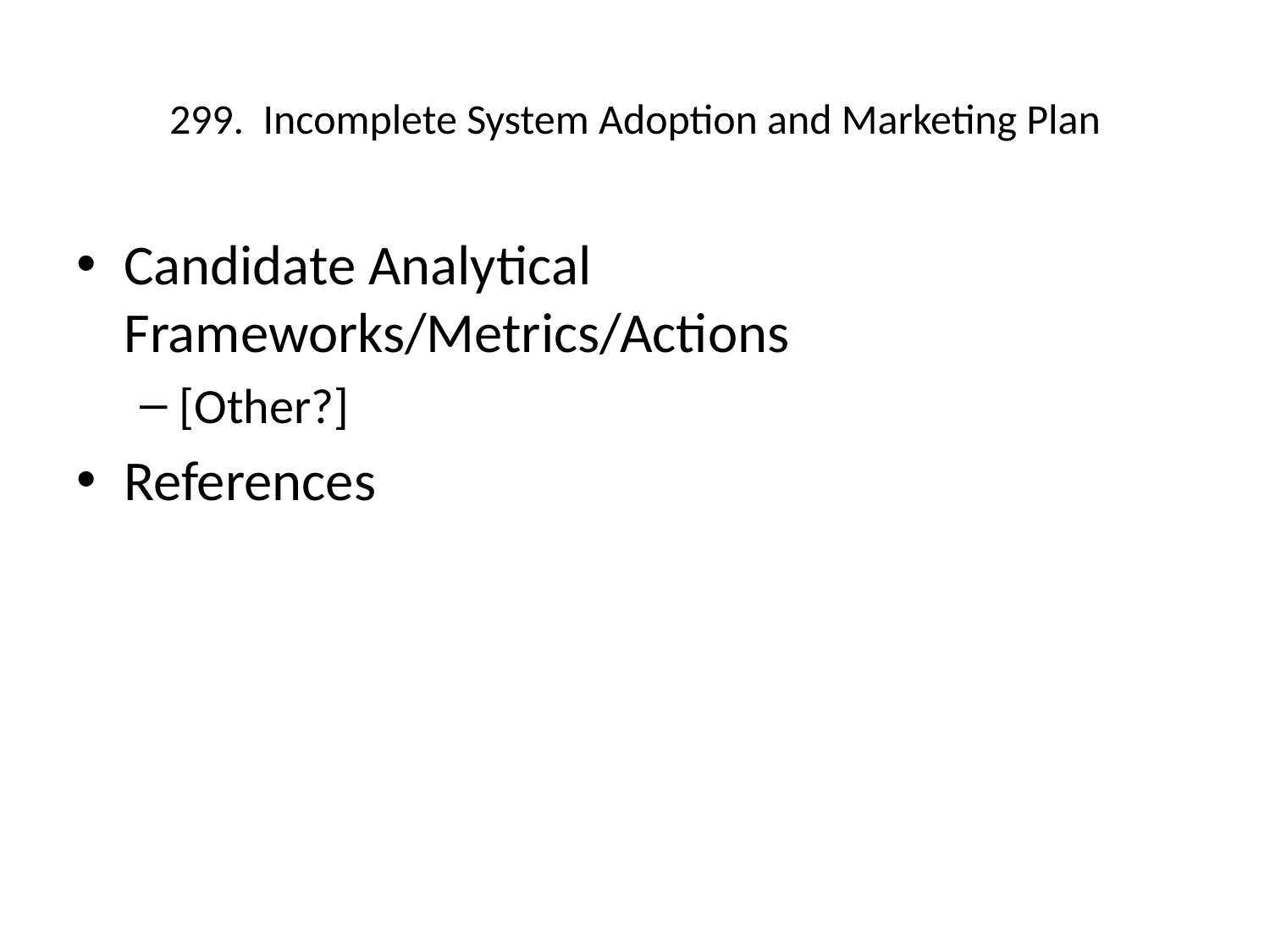

# 299.  Incomplete System Adoption and Marketing Plan
Candidate Analytical Frameworks/Metrics/Actions
[Other?]
References